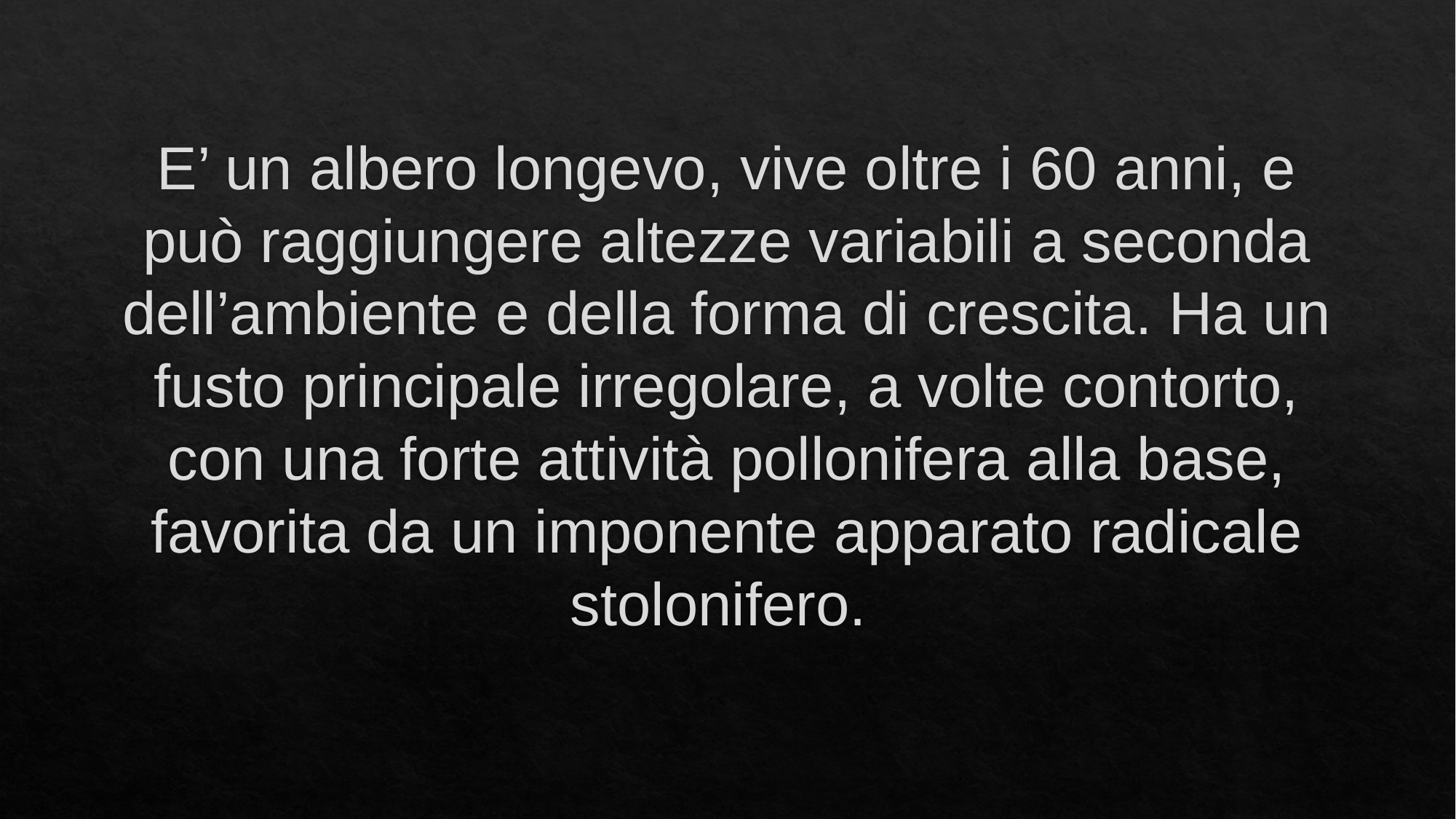

# E’ un albero longevo, vive oltre i 60 anni, e può raggiungere altezze variabili a seconda dell’ambiente e della forma di crescita. Ha un fusto principale irregolare, a volte contorto, con una forte attività pollonifera alla base, favorita da un imponente apparato radicale stolonifero.